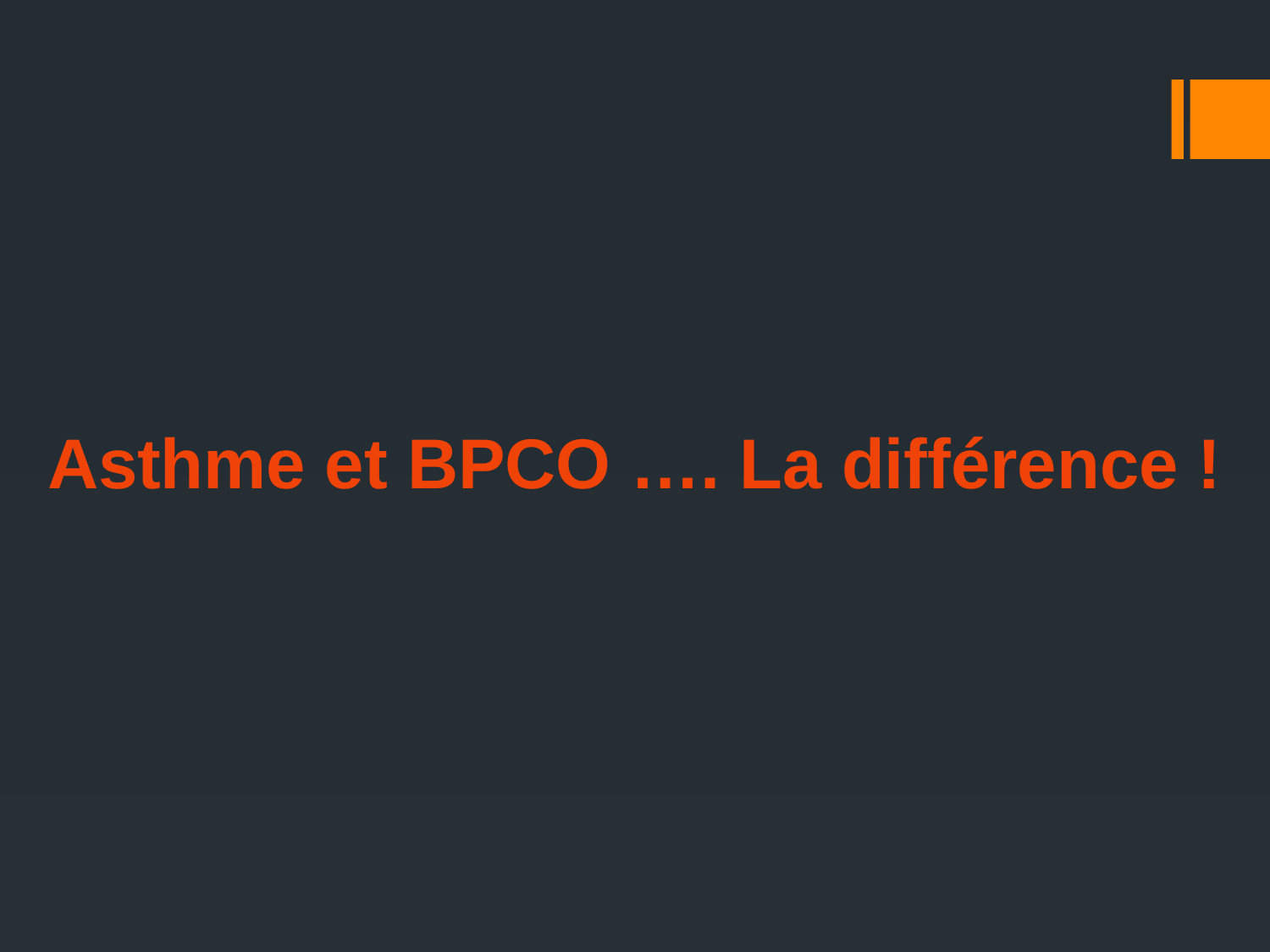

Asthme et BPCO …. La différence !